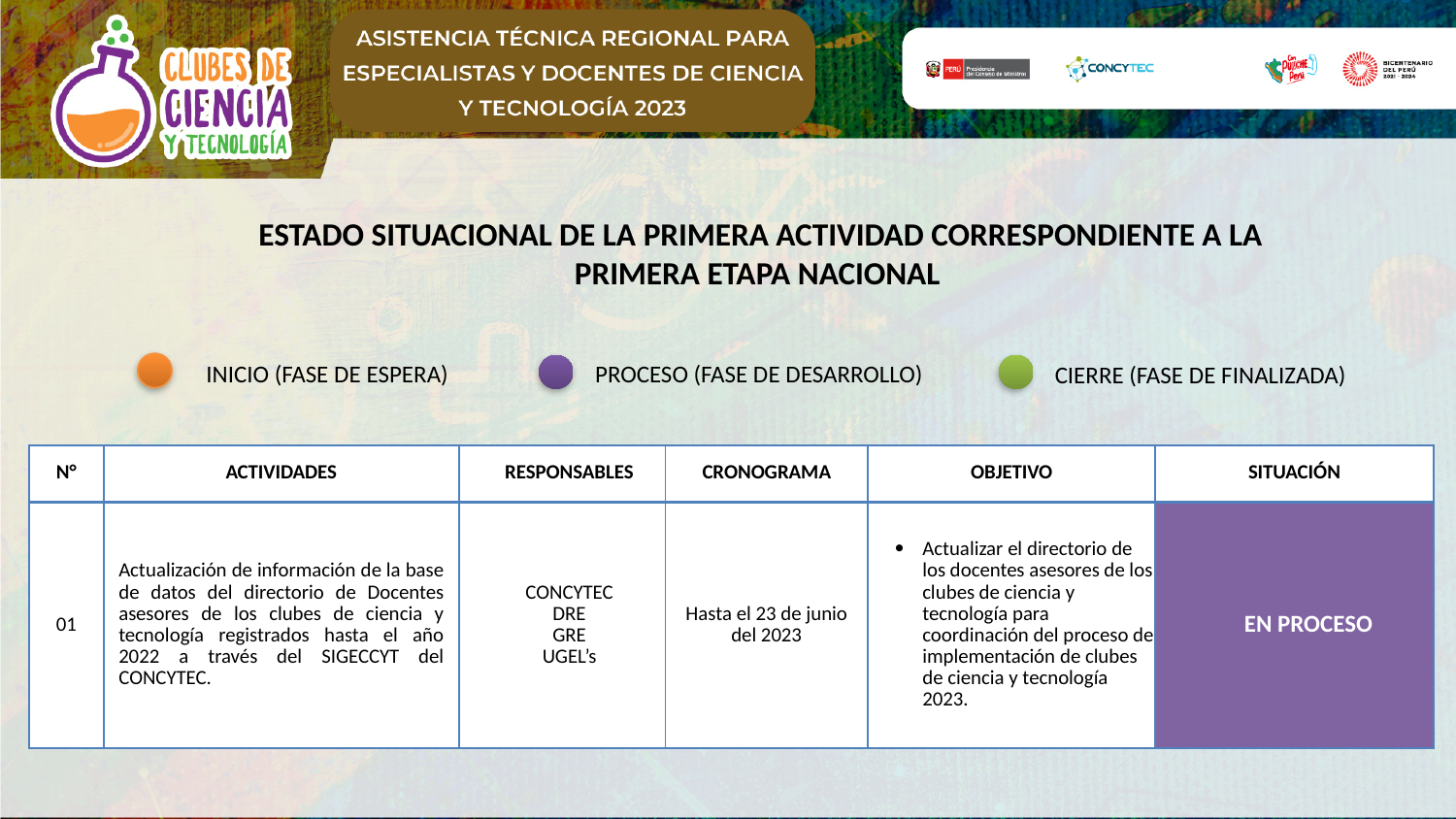

ESTADO SITUACIONAL DE LA PRIMERA ACTIVIDAD CORRESPONDIENTE A LA PRIMERA ETAPA NACIONAL
INICIO (FASE DE ESPERA)
PROCESO (FASE DE DESARROLLO)
CIERRE (FASE DE FINALIZADA)

| N° | ACTIVIDADES | RESPONSABLES | CRONOGRAMA | OBJETIVO | SITUACIÓN |
| --- | --- | --- | --- | --- | --- |
| 01 | Actualización de información de la base de datos del directorio de Docentes asesores de los clubes de ciencia y tecnología registrados hasta el año 2022 a través del SIGECCYT del CONCYTEC. | CONCYTEC DRE GRE UGEL’s | Hasta el 23 de junio del 2023 | Actualizar el directorio de los docentes asesores de los clubes de ciencia y tecnología para coordinación del proceso de implementación de clubes de ciencia y tecnología 2023. | EN PROCESO |